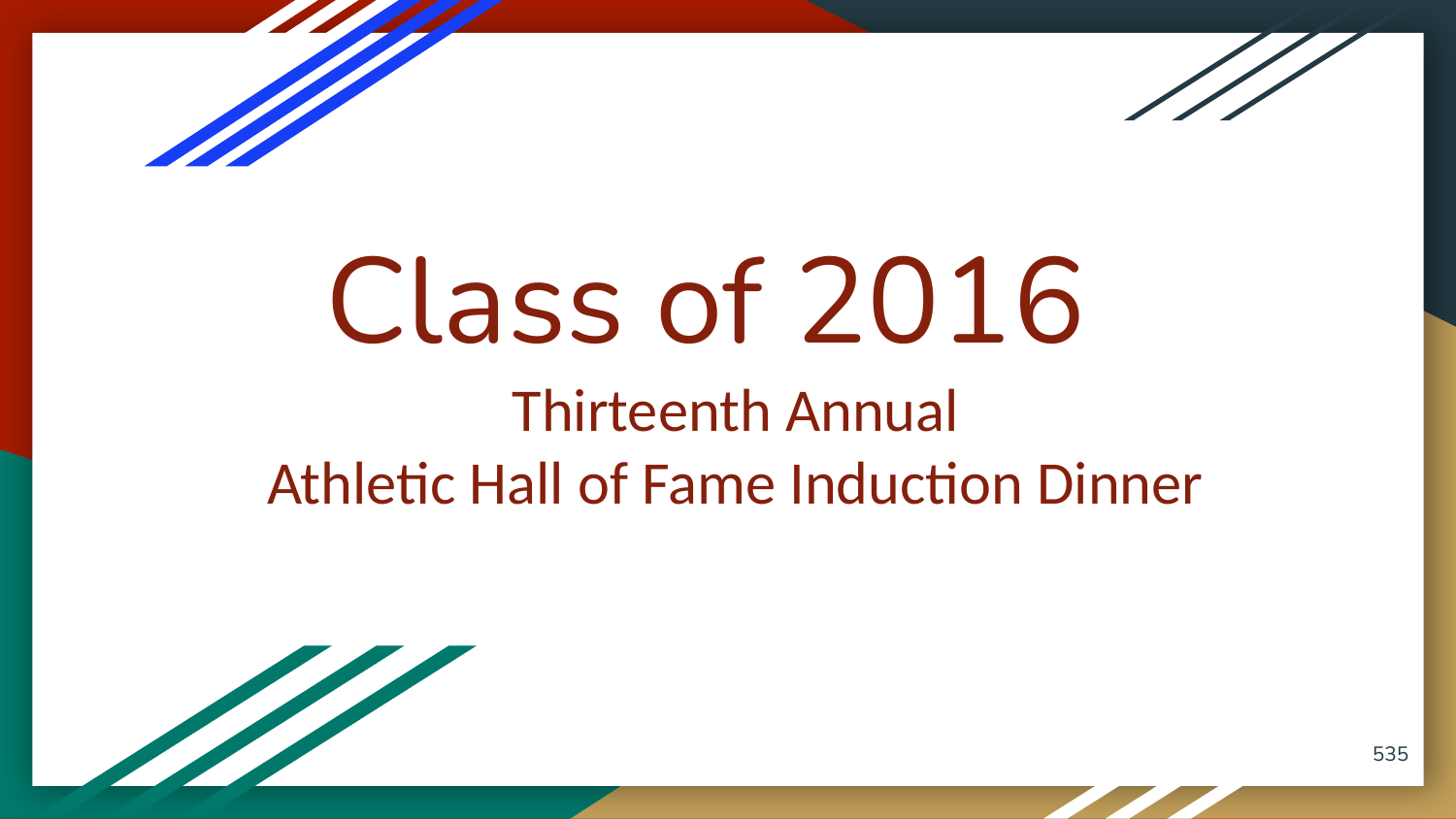

# Class of 2016
Thirteenth Annual
Athletic Hall of Fame Induction Dinner
535